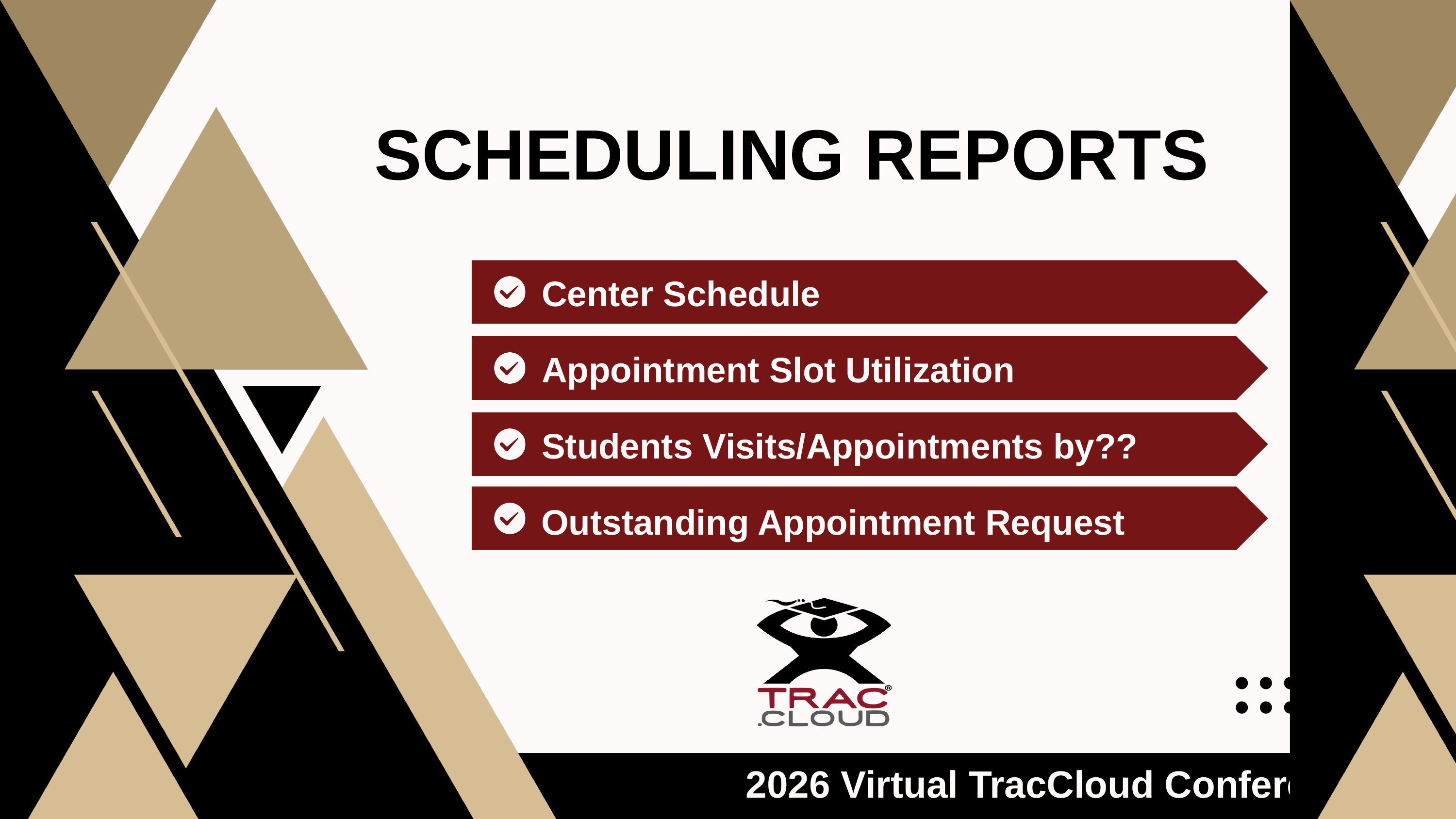

SCHEDULING REPORTS

Center Schedule

Appointment Slot Utilization

Students Visits/Appointments by??

Outstanding Appointment Request

2026 Virtual TracCloud Conference